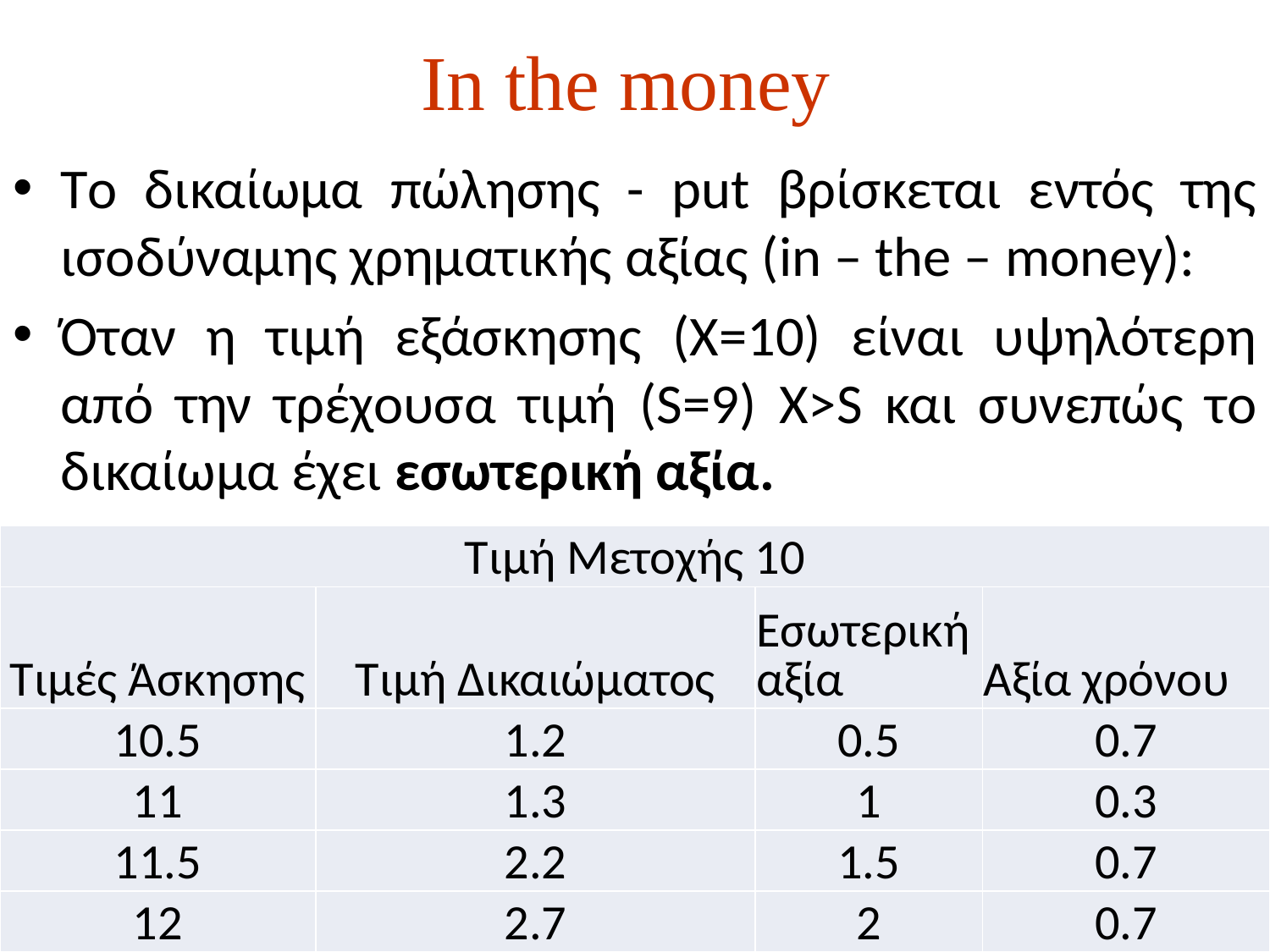

# In the money
Τo δικαίωμα πώλησης - put βρίσκεται εντός της ισοδύναμης χρηματικής αξίας (in – the – money):
Όταν η τιμή εξάσκησης (Χ=10) είναι υψηλότερη από την τρέχουσα τιμή (S=9) X>S και συνεπώς το δικαίωμα έχει εσωτερική αξία.
| Τιμή Μετοχής 10 |  |  |  |
| --- | --- | --- | --- |
| Τιμές Άσκησης | Τιμή Δικαιώματος | Εσωτερική αξία | Αξία χρόνου |
| 10.5 | 1.2 | 0.5 | 0.7 |
| 11 | 1.3 | 1 | 0.3 |
| 11.5 | 2.2 | 1.5 | 0.7 |
| 12 | 2.7 | 2 | 0.7 |
10